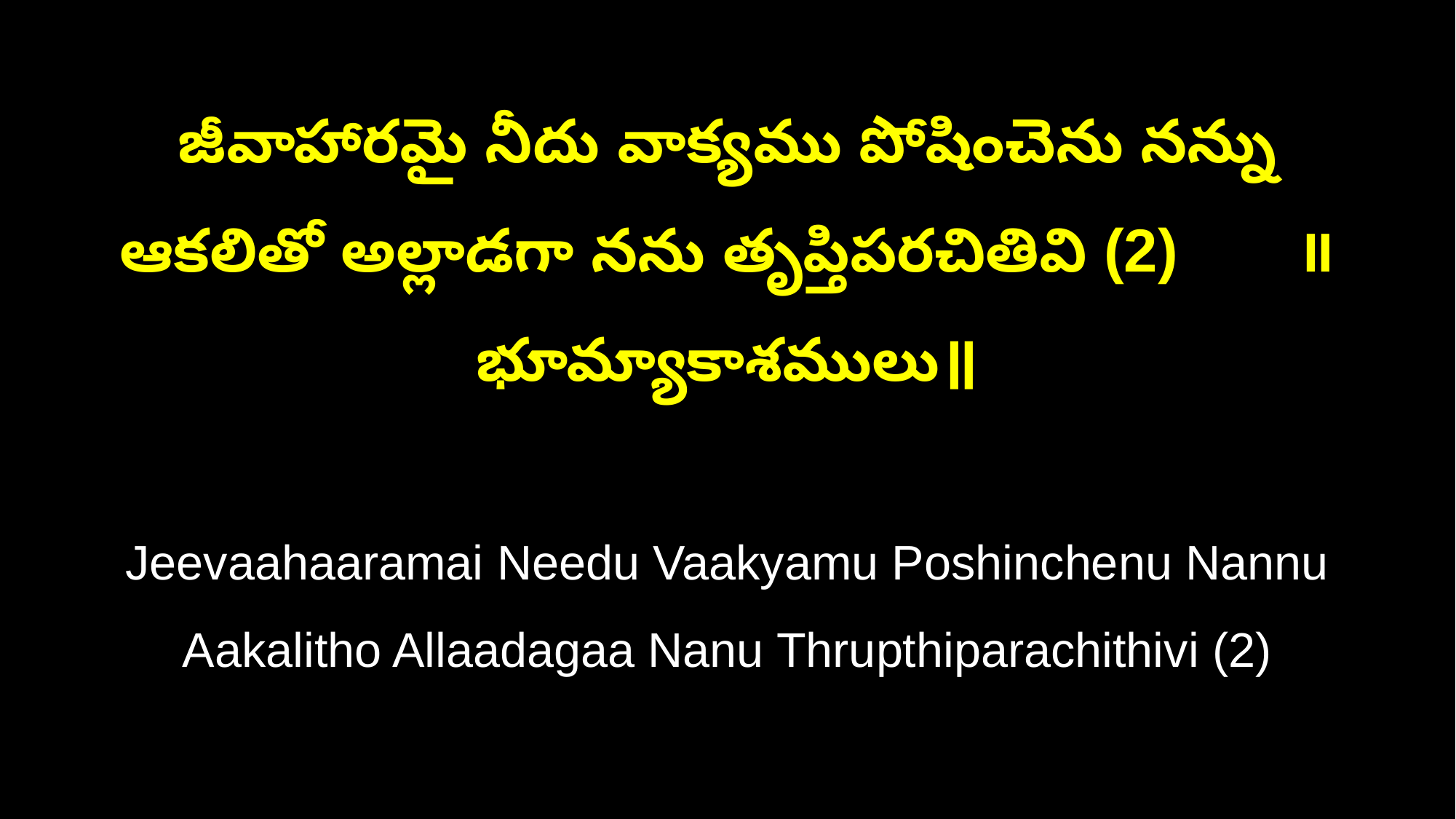

జీవాహారమై నీదు వాక్యము పోషించెను నన్ను
ఆకలితో అల్లాడగా నను తృప్తిపరచితివి (2)       ॥భూమ్యాకాశములు॥
Jeevaahaaramai Needu Vaakyamu Poshinchenu Nannu
Aakalitho Allaadagaa Nanu Thrupthiparachithivi (2)